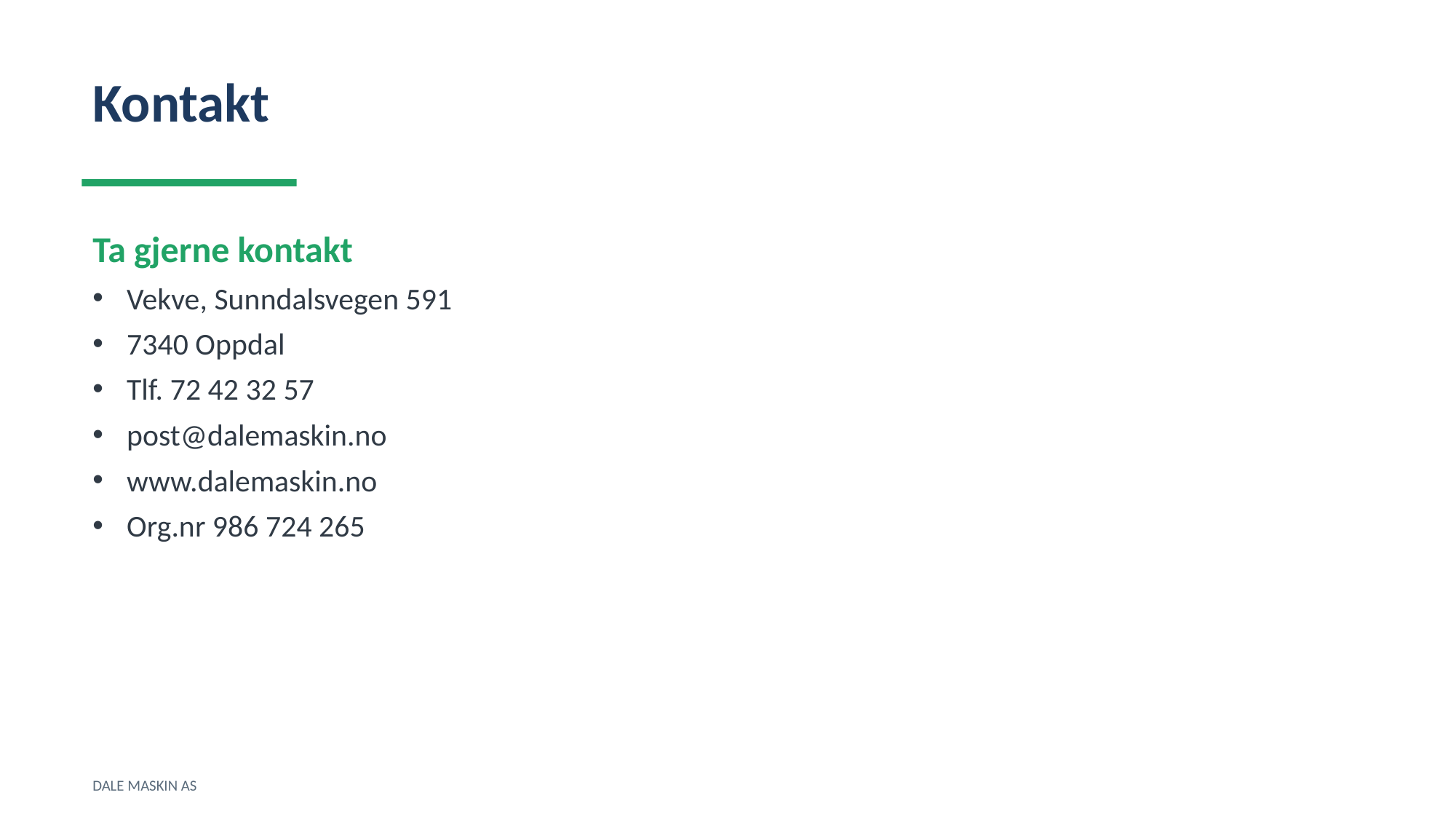

Kontakt

Ta gjerne kontakt
Vekve, Sunndalsvegen 591
7340 Oppdal
Tlf. 72 42 32 57
post@dalemaskin.no
www.dalemaskin.no
Org.nr 986 724 265
DALE MASKIN AS